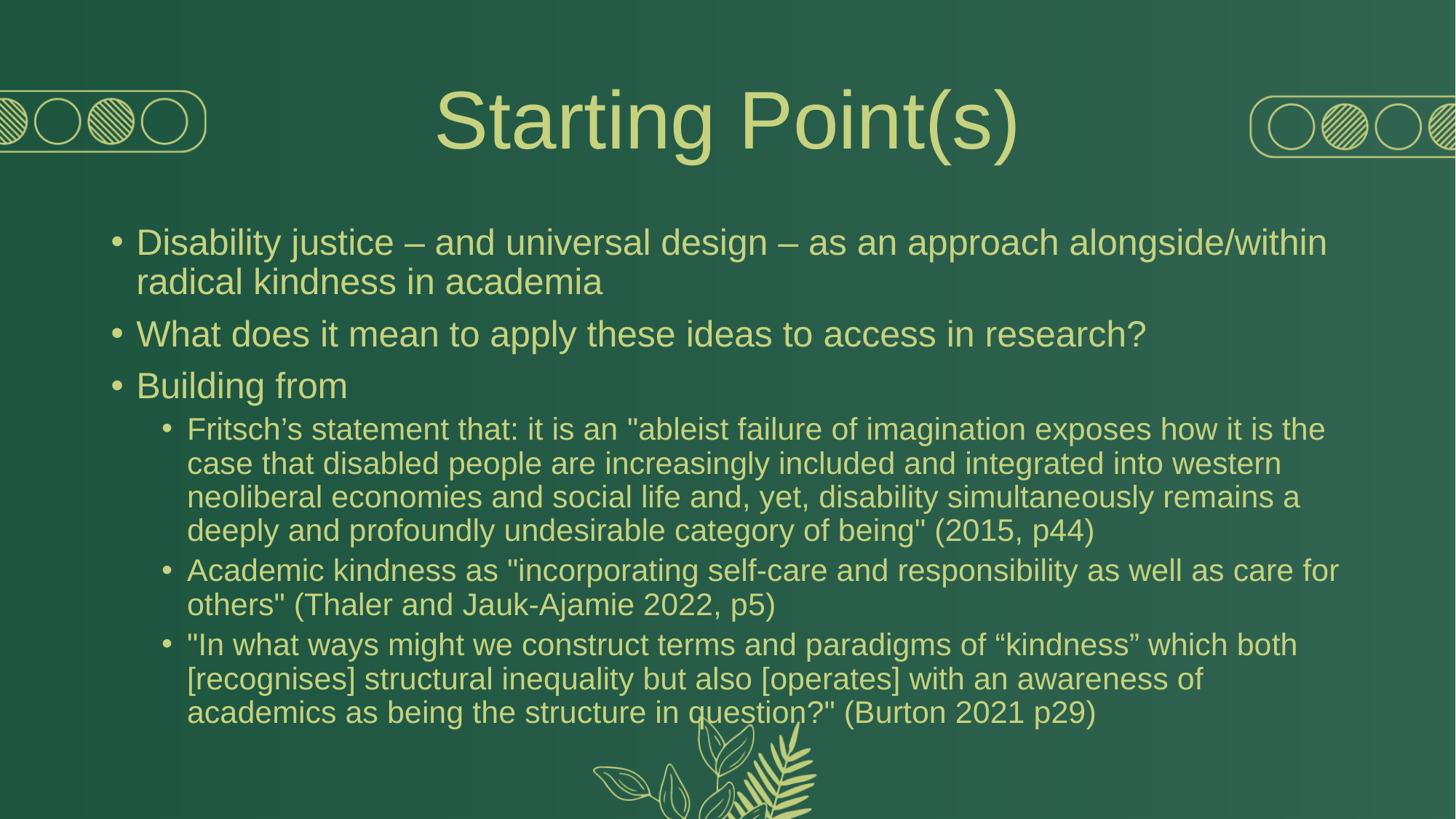

# Starting Point(s)
Disability justice – and universal design – as an approach alongside/within radical kindness in academia
What does it mean to apply these ideas to access in research?
Building from
Fritsch’s statement that: it is an "ableist failure of imagination exposes how it is the case that disabled people are increasingly included and integrated into western neoliberal economies and social life and, yet, disability simultaneously remains a deeply and profoundly undesirable category of being" (2015, p44)
Academic kindness as "incorporating self-care and responsibility as well as care for others" (Thaler and Jauk-Ajamie 2022, p5)
"In what ways might we construct terms and paradigms of “kindness” which both [recognises] structural inequality but also [operates] with an awareness of academics as being the structure in question?" (Burton 2021 p29)